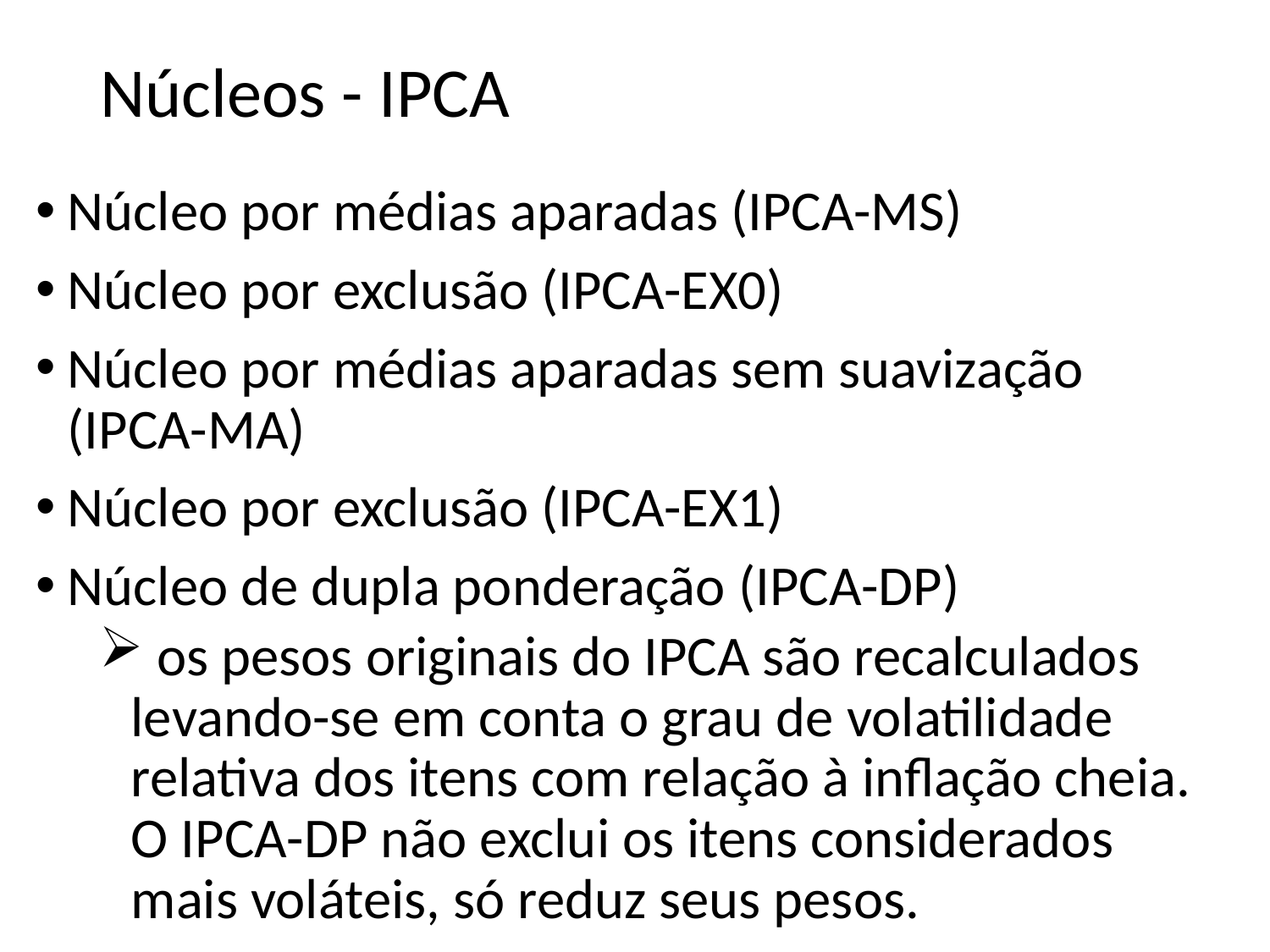

# Núcleos - IPCA
Núcleo por médias aparadas (IPCA-MS)
Núcleo por exclusão (IPCA-EX0)
Núcleo por médias aparadas sem suavização (IPCA-MA)
Núcleo por exclusão (IPCA-EX1)
Núcleo de dupla ponderação (IPCA-DP)
 os pesos originais do IPCA são recalculados levando-se em conta o grau de volatilidade relativa dos itens com relação à inflação cheia. O IPCA-DP não exclui os itens considerados mais voláteis, só reduz seus pesos.